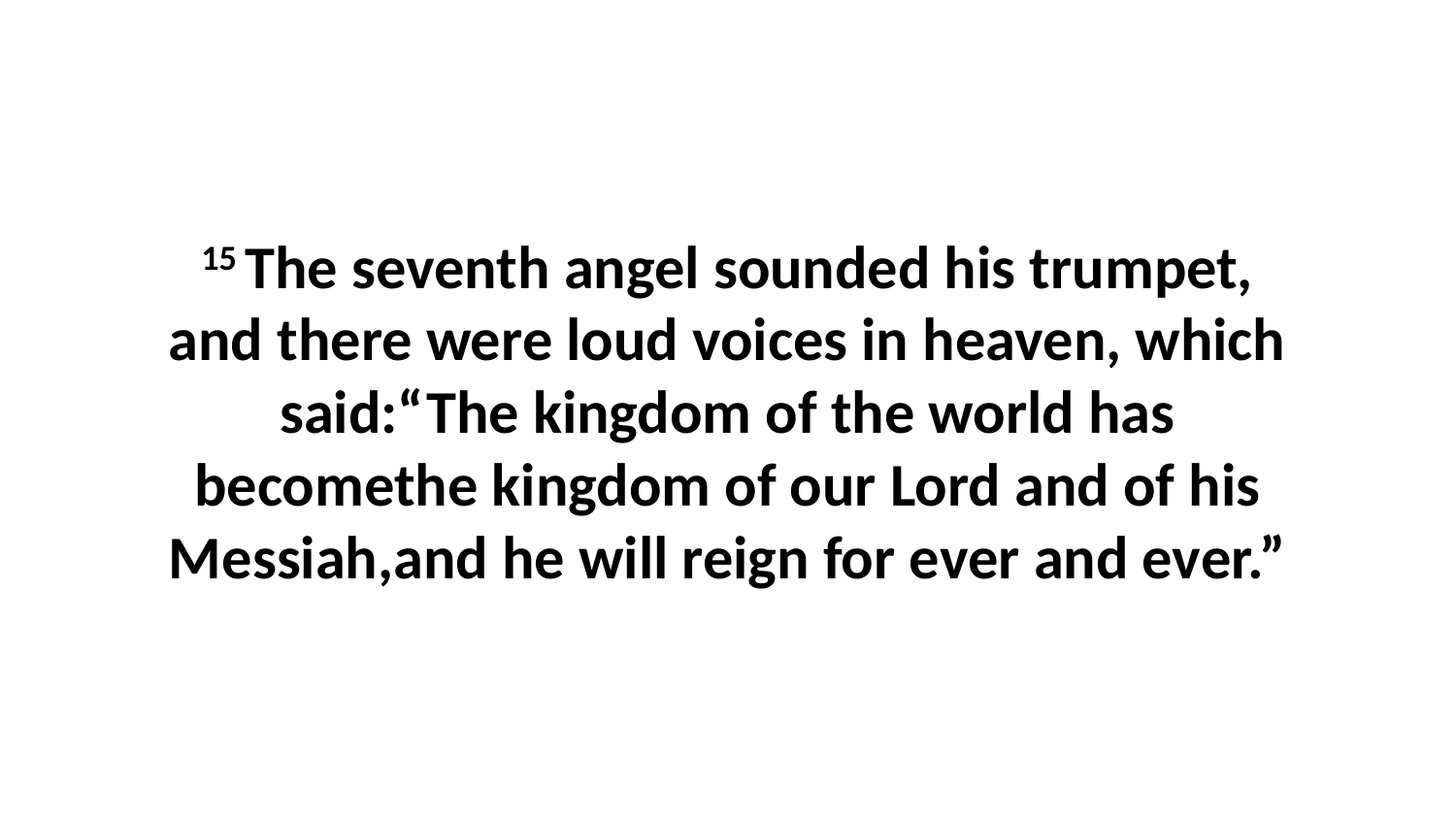

15 The seventh angel sounded his trumpet, and there were loud voices in heaven, which said:“The kingdom of the world has becomethe kingdom of our Lord and of his Messiah,and he will reign for ever and ever.”